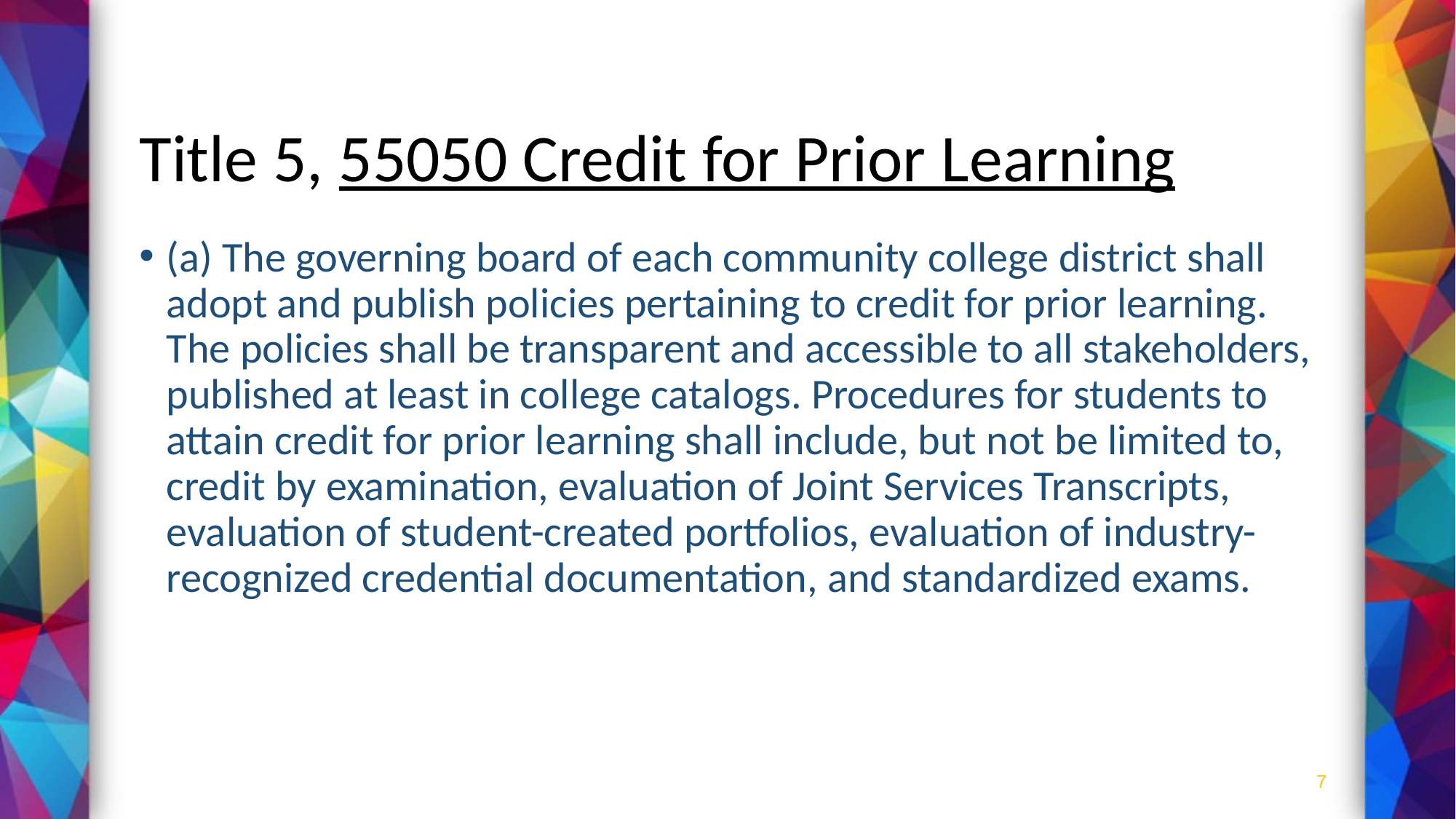

# Title 5, 55050 Credit for Prior Learning
(a) The governing board of each community college district shall adopt and publish policies pertaining to credit for prior learning. The policies shall be transparent and accessible to all stakeholders, published at least in college catalogs. Procedures for students to attain credit for prior learning shall include, but not be limited to, credit by examination, evaluation of Joint Services Transcripts, evaluation of student-created portfolios, evaluation of industry-recognized credential documentation, and standardized exams.